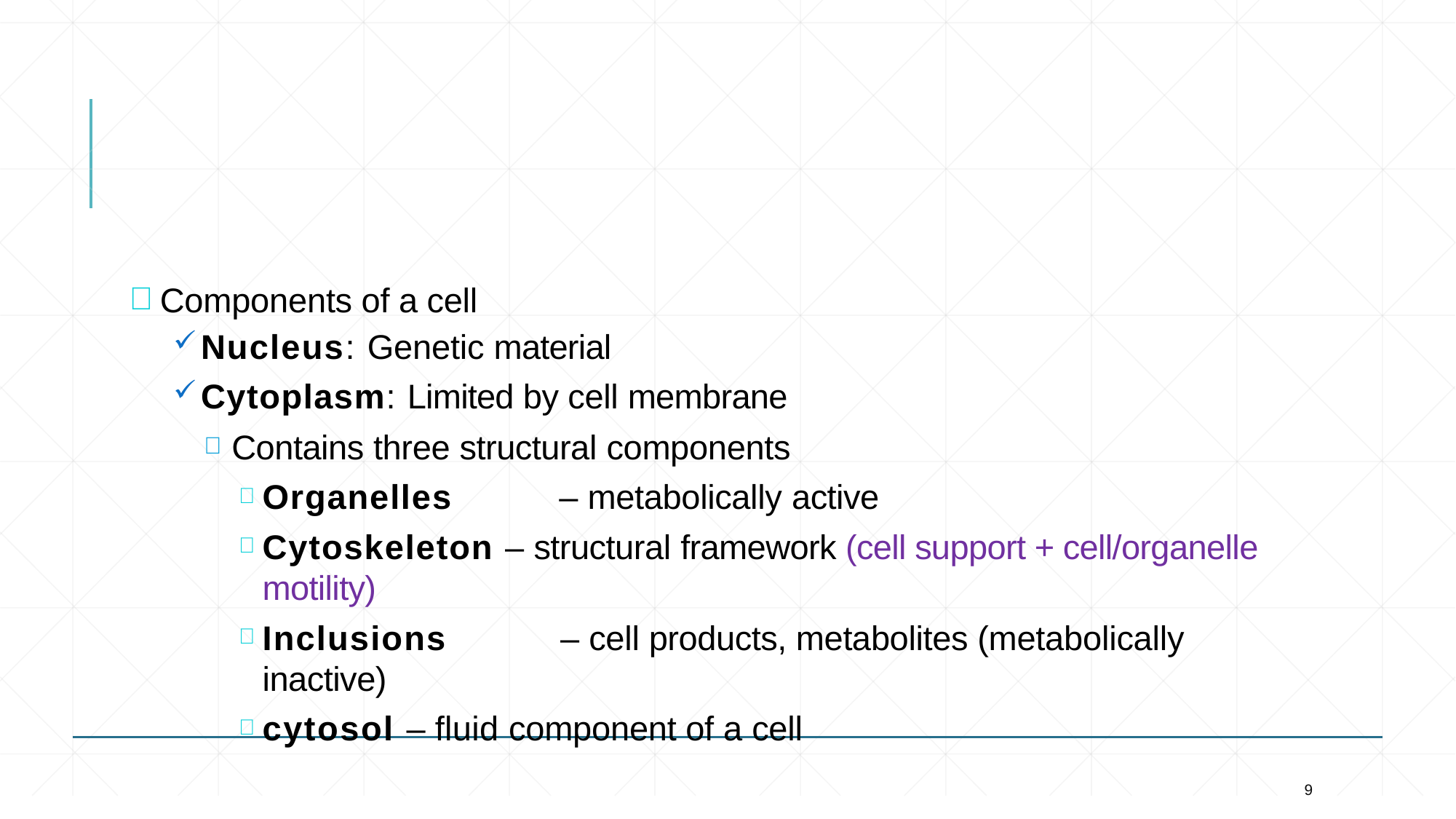

Components of a cell
Nucleus: Genetic material
Cytoplasm: Limited by cell membrane
Contains three structural components
Organelles	– metabolically active
Cytoskeleton – structural framework (cell support + cell/organelle motility)
Inclusions	– cell products, metabolites (metabolically inactive)
cytosol – fluid component of a cell

9